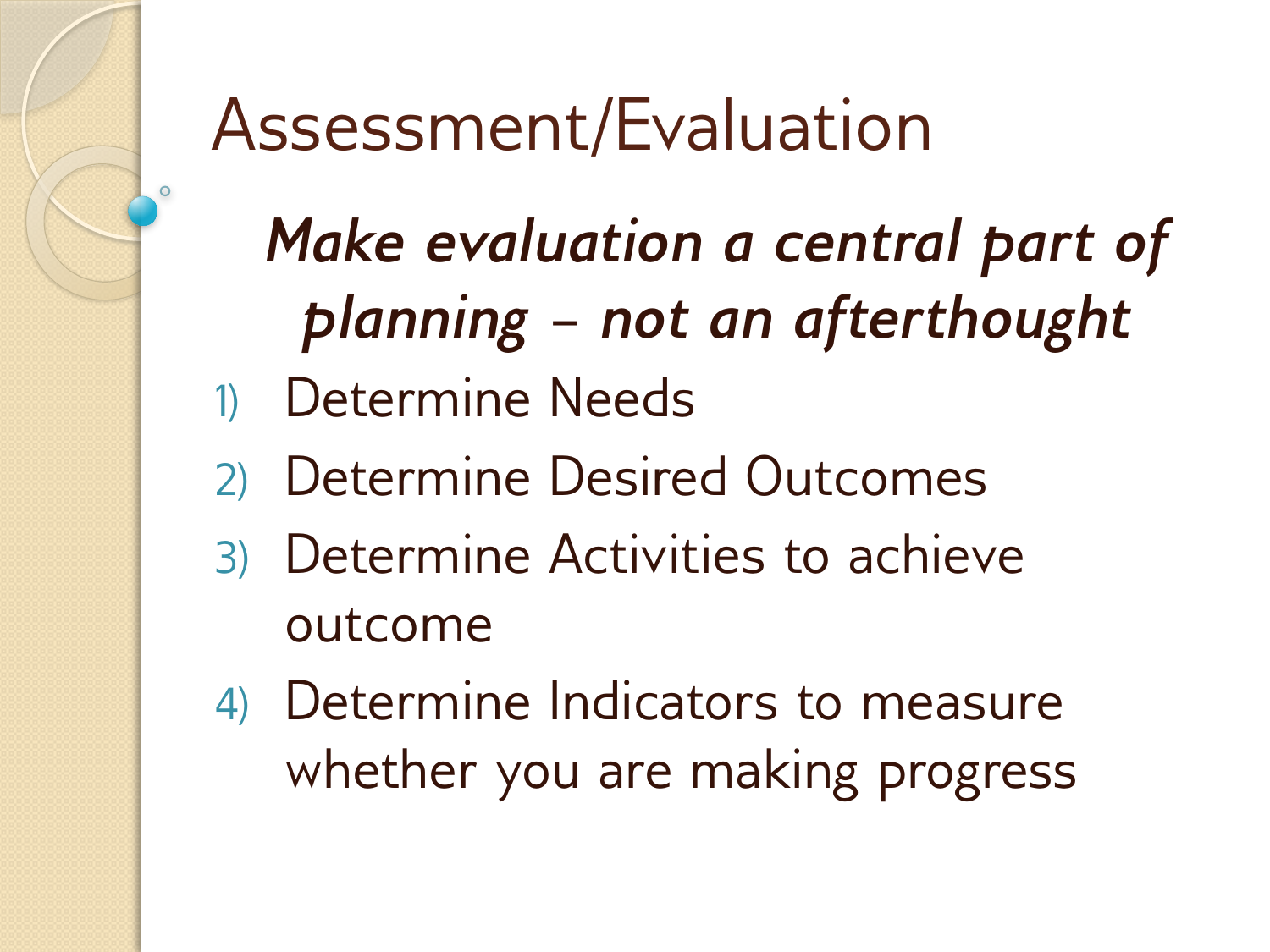

# Assessment/Evaluation
Make evaluation a central part of planning – not an afterthought
Determine Needs
Determine Desired Outcomes
Determine Activities to achieve outcome
Determine Indicators to measure whether you are making progress